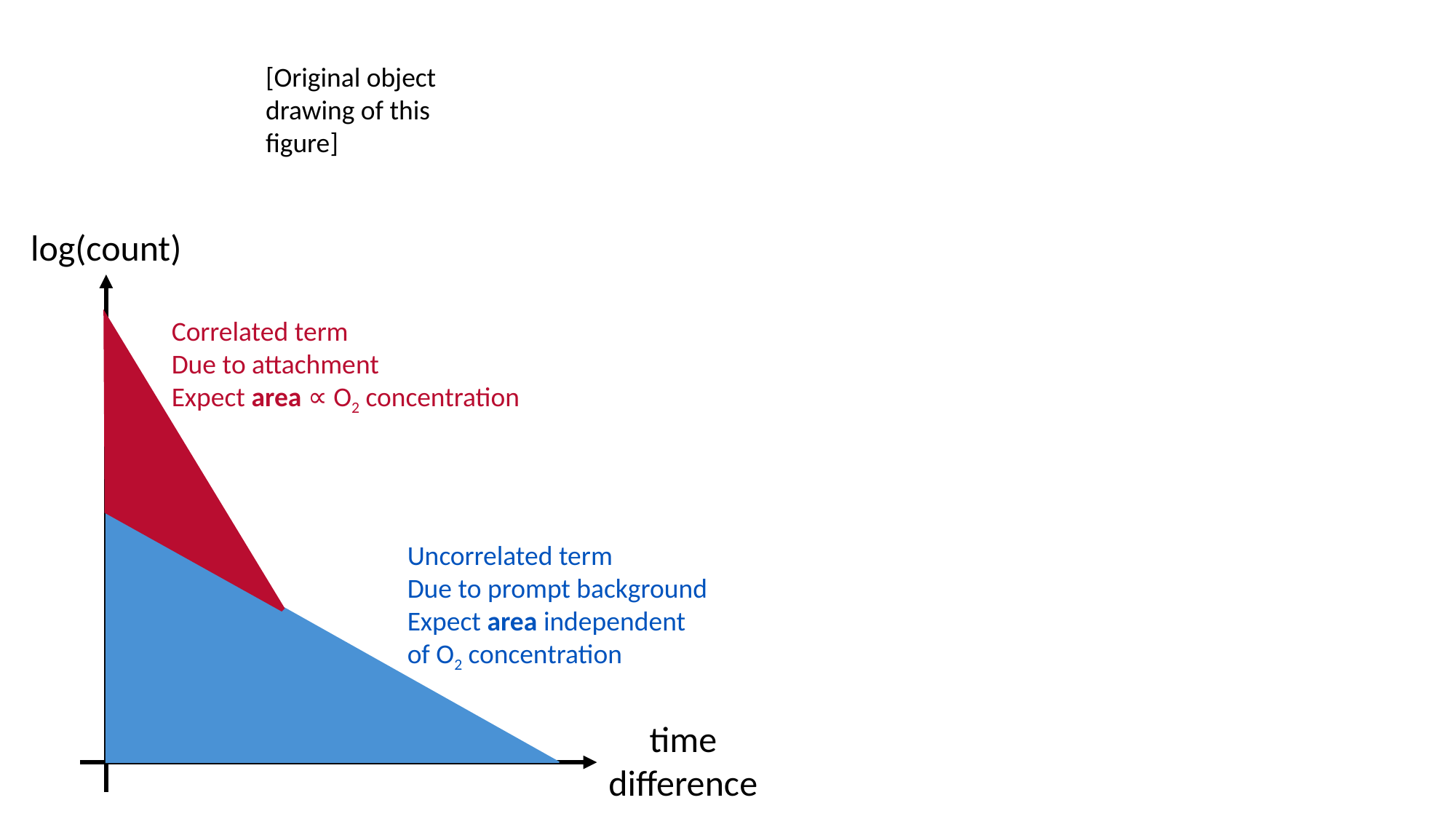

[Original object drawing of this figure]
log(count)
Correlated term
Due to attachment
Expect area ∝ O2 concentration

Uncorrelated term
Due to prompt background
Expect area independent
of O2 concentration
time difference